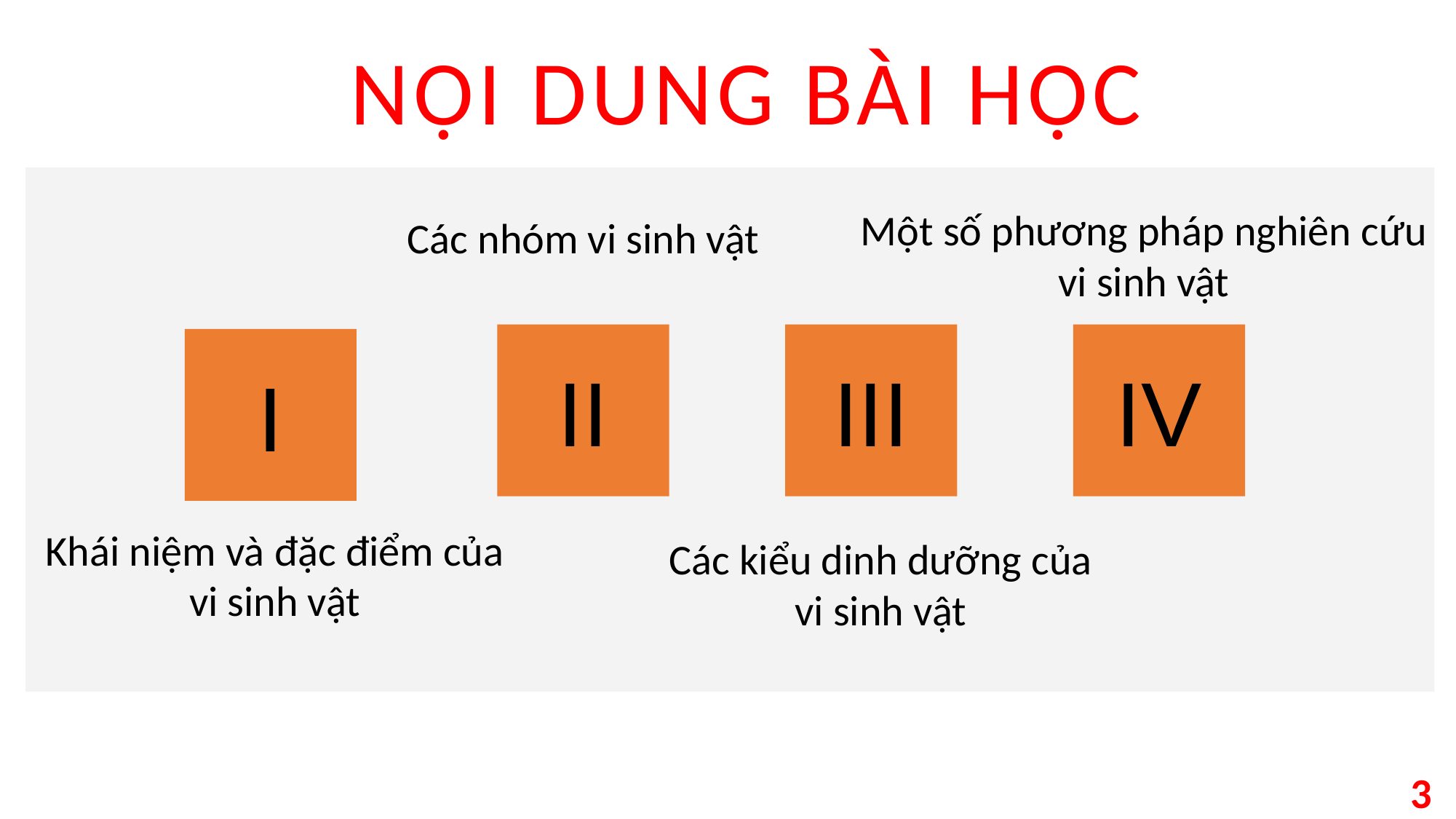

NỘI DUNG BÀI HỌC

Một số phương pháp nghiên cứu
vi sinh vật
Các nhóm vi sinh vật
II
III
IV
I
Khái niệm và đặc điểm của
vi sinh vật
Các kiểu dinh dưỡng của
vi sinh vật
3